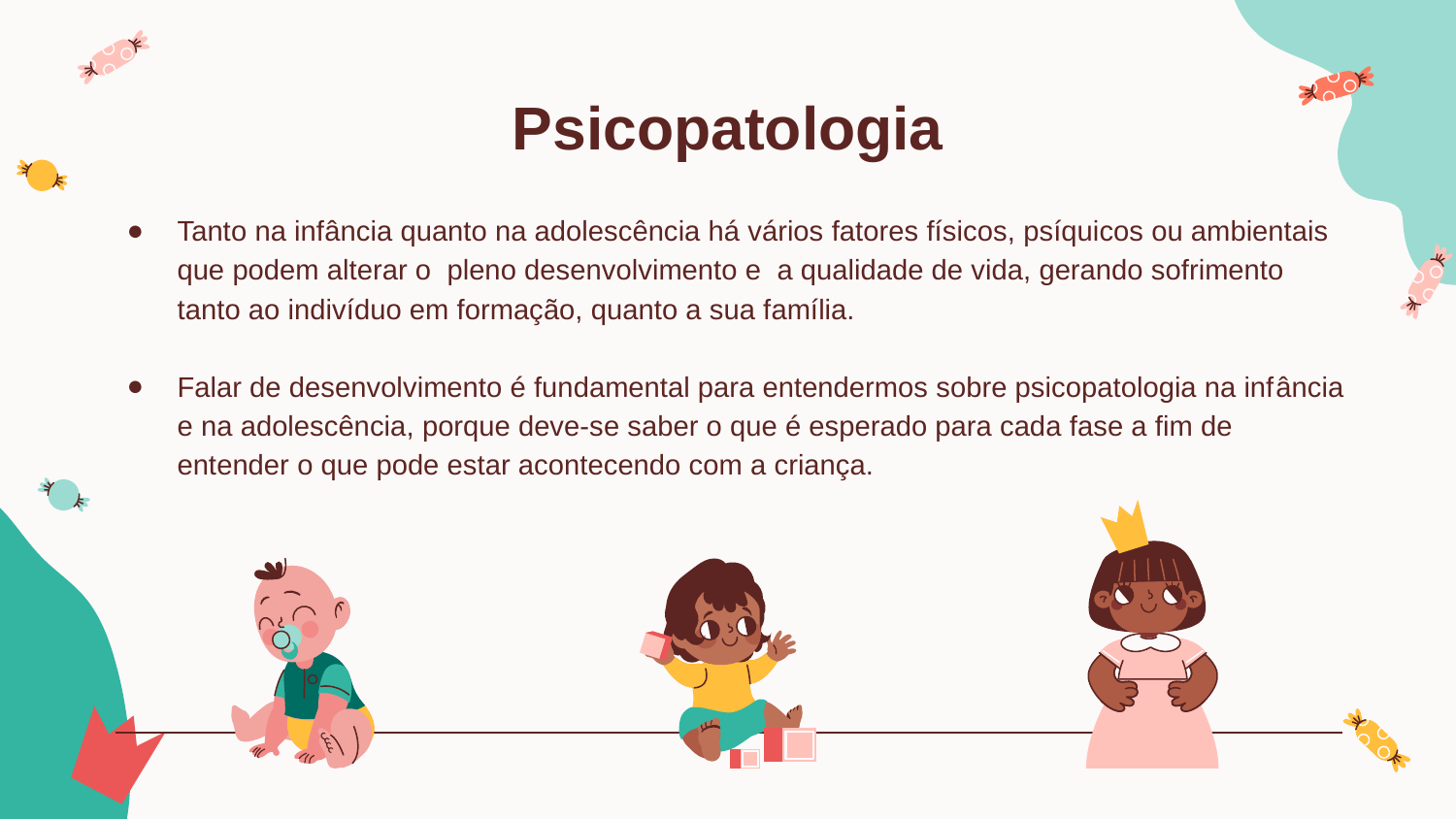

# Psicopatologia
Tanto na infância quanto na adolescência há vários fatores físicos, psíquicos ou ambientais que podem alterar o  pleno desenvolvimento e  a qualidade de vida, gerando sofrimento tanto ao indivíduo em formação, quanto a sua família.

Falar de desenvolvimento é fundamental para entendermos sobre psicopatologia na infância e na adolescência, porque deve-se saber o que é esperado para cada fase a fim de entender o que pode estar acontecendo com a criança.